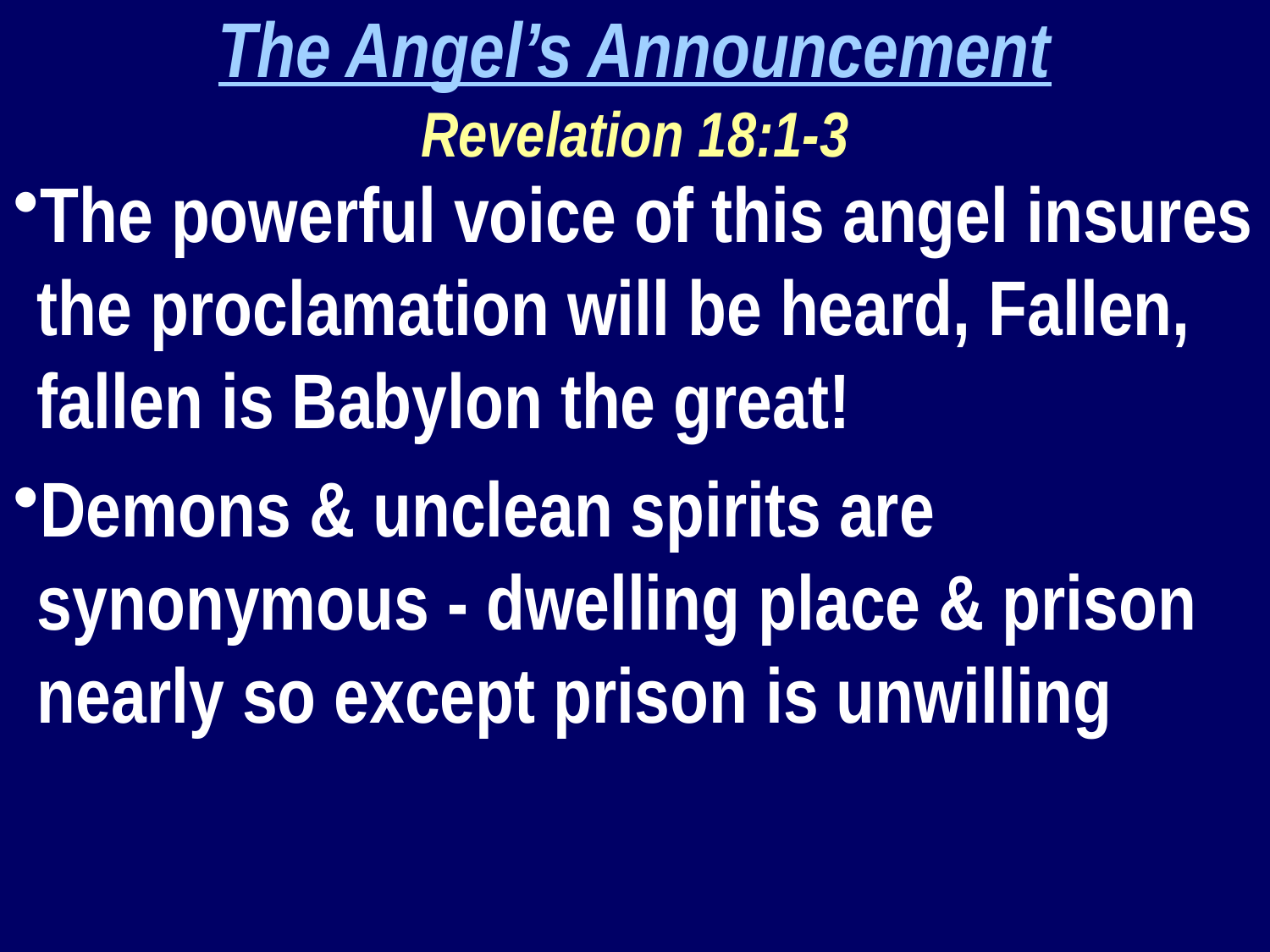

The Angel’s Announcement
Revelation 18:1-3
The powerful voice of this angel insures the proclamation will be heard, Fallen, fallen is Babylon the great!
Demons & unclean spirits are synonymous - dwelling place & prison nearly so except prison is unwilling